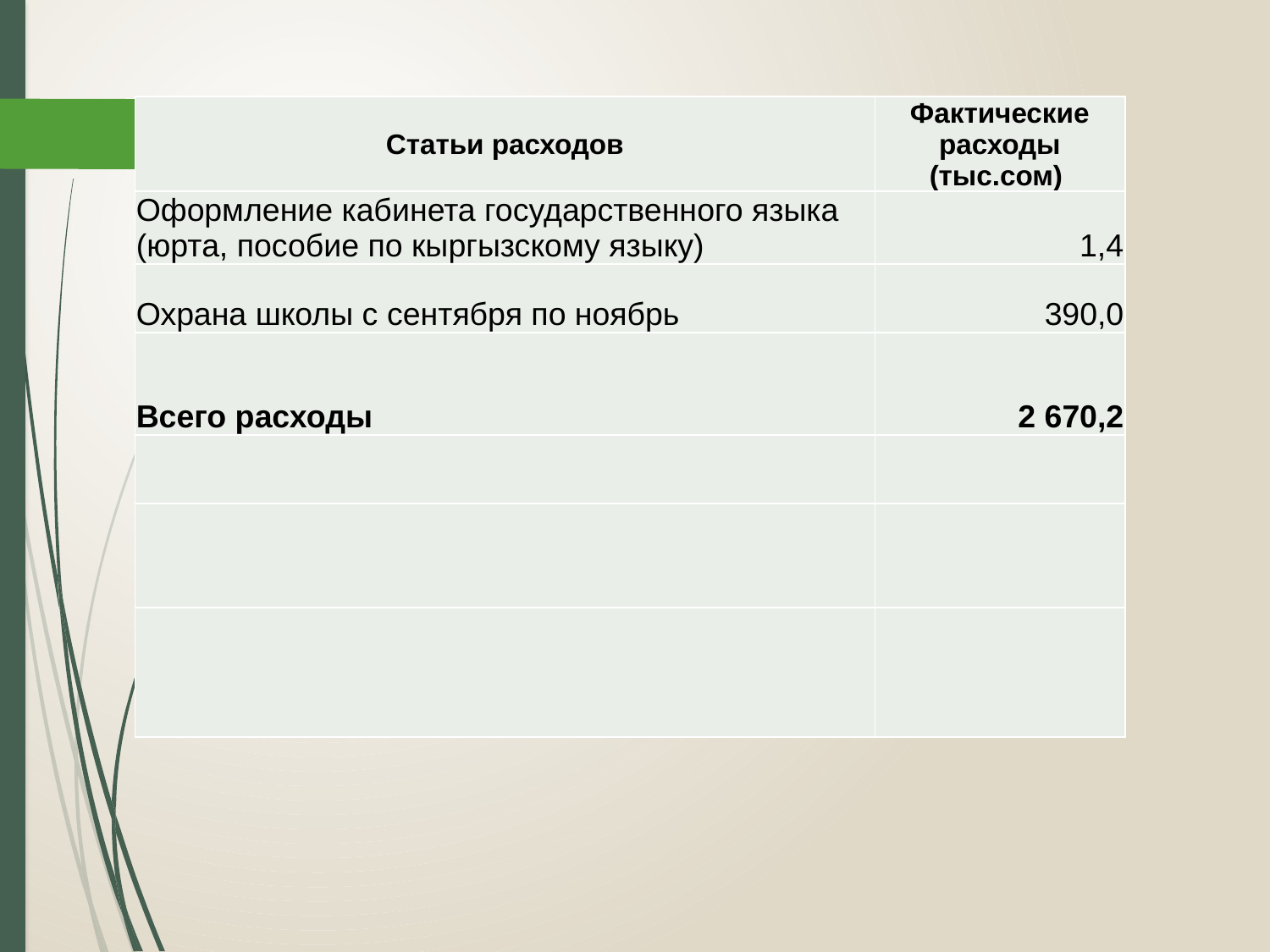

| Статьи расходов | Фактические расходы (тыс.сом) |
| --- | --- |
| Оформление кабинета государственного языка (юрта, пособие по кыргызскому языку) | 1,4 |
| Охрана школы с сентября по ноябрь | 390,0 |
| Всего расходы | 2 670,2 |
|  |  |
|  |  |
|  |  |